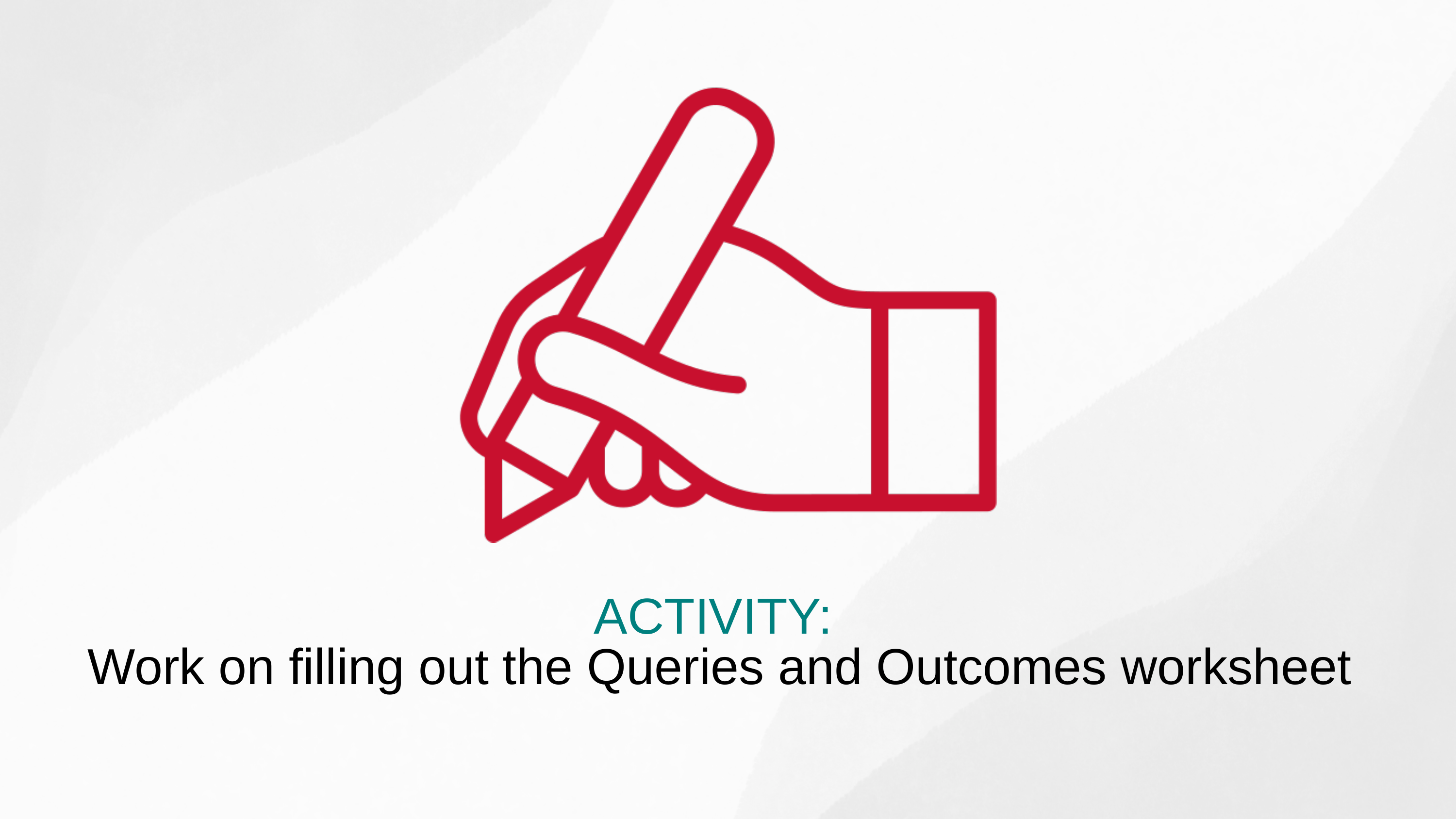

ACTIVITY:
Work on filling out the Queries and Outcomes worksheet